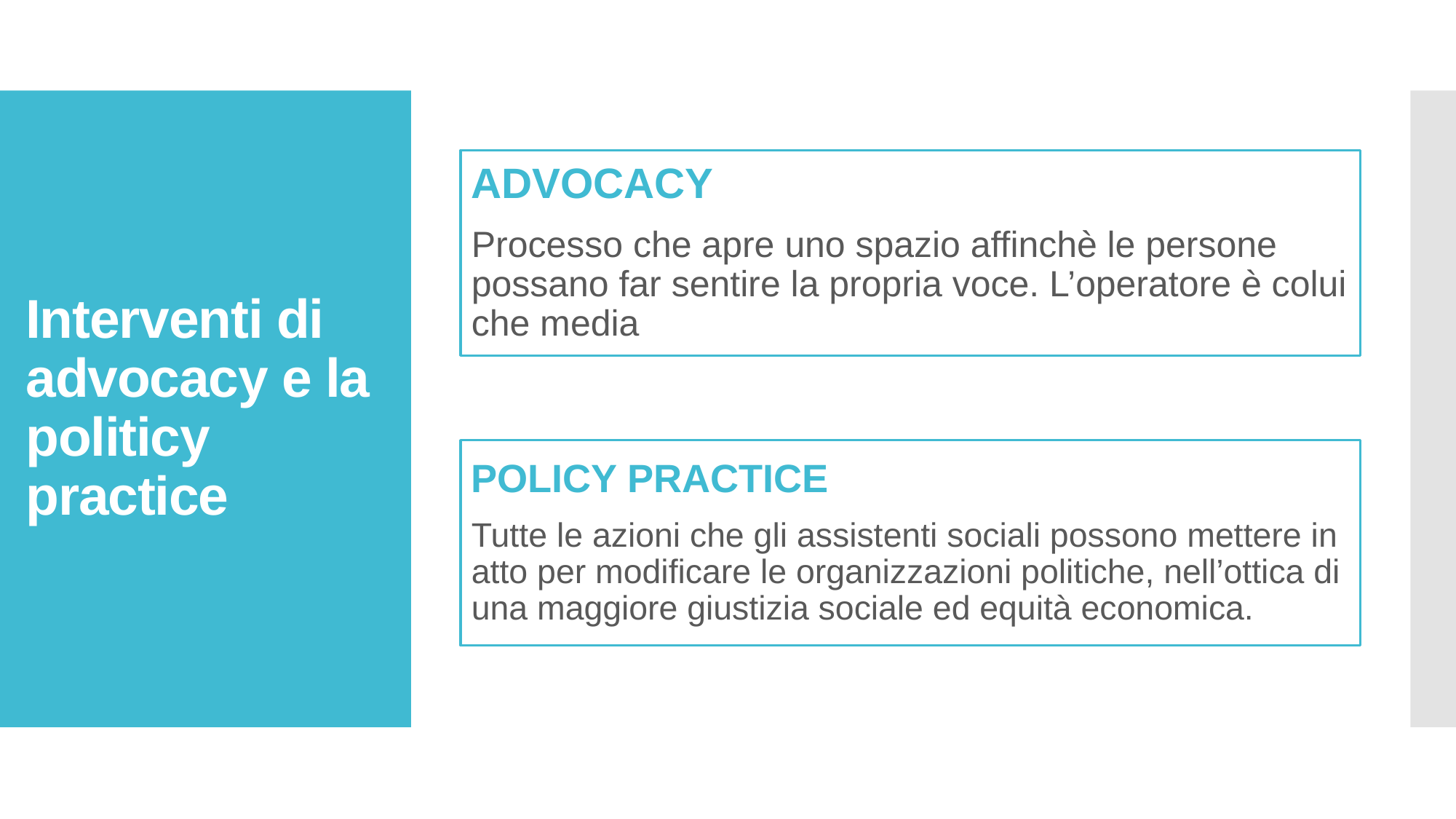

# Interventi di advocacy e la politicy practice
ADVOCACY
Processo che apre uno spazio affinchè le persone possano far sentire la propria voce. L’operatore è colui che media
POLICY PRACTICE
Tutte le azioni che gli assistenti sociali possono mettere in atto per modificare le organizzazioni politiche, nell’ottica di una maggiore giustizia sociale ed equità economica.